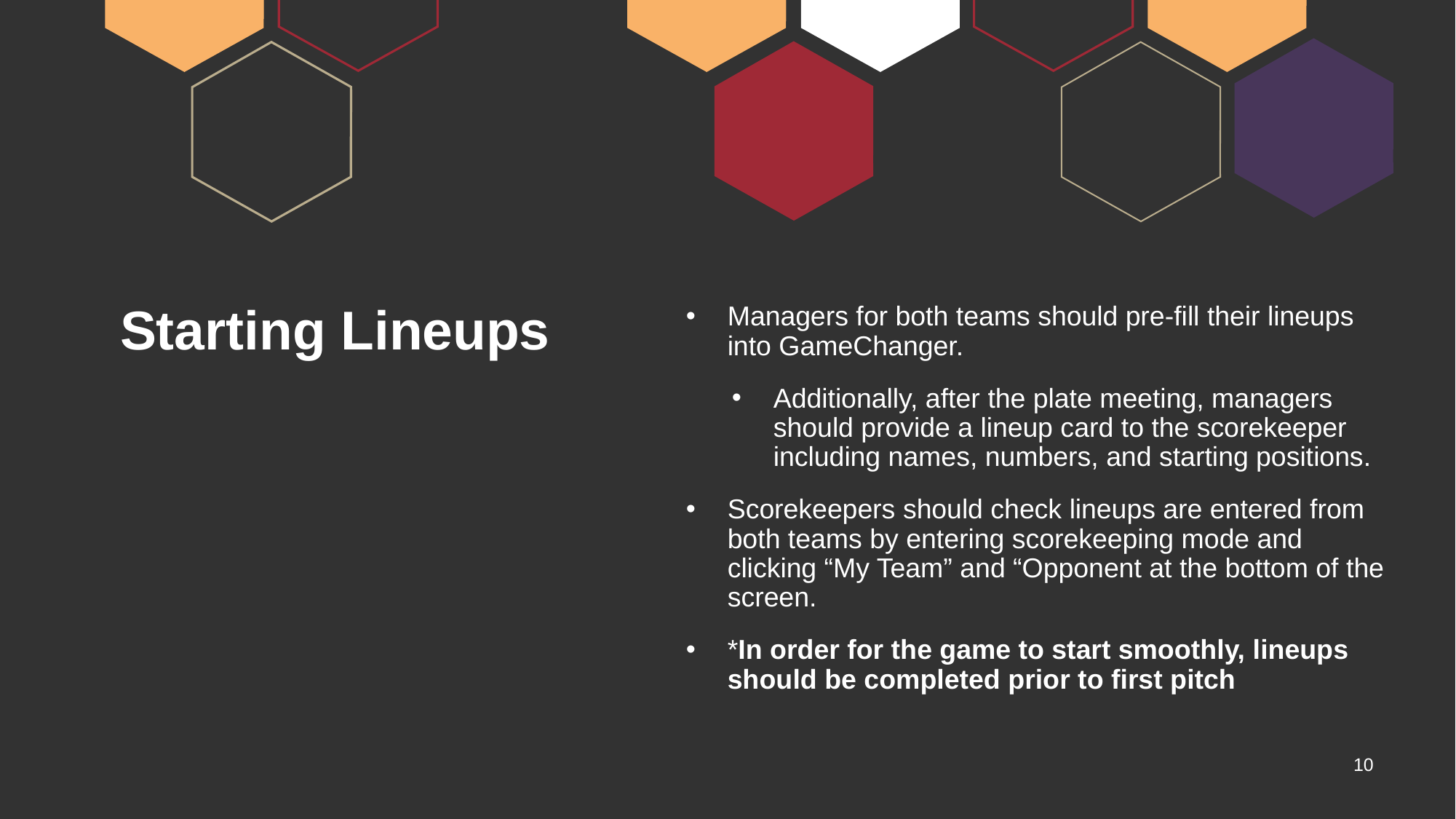

# Starting Lineups
Managers for both teams should pre-fill their lineups into GameChanger.
Additionally, after the plate meeting, managers should provide a lineup card to the scorekeeper including names, numbers, and starting positions.
Scorekeepers should check lineups are entered from both teams by entering scorekeeping mode and clicking “My Team” and “Opponent at the bottom of the screen.
*In order for the game to start smoothly, lineups should be completed prior to first pitch
10